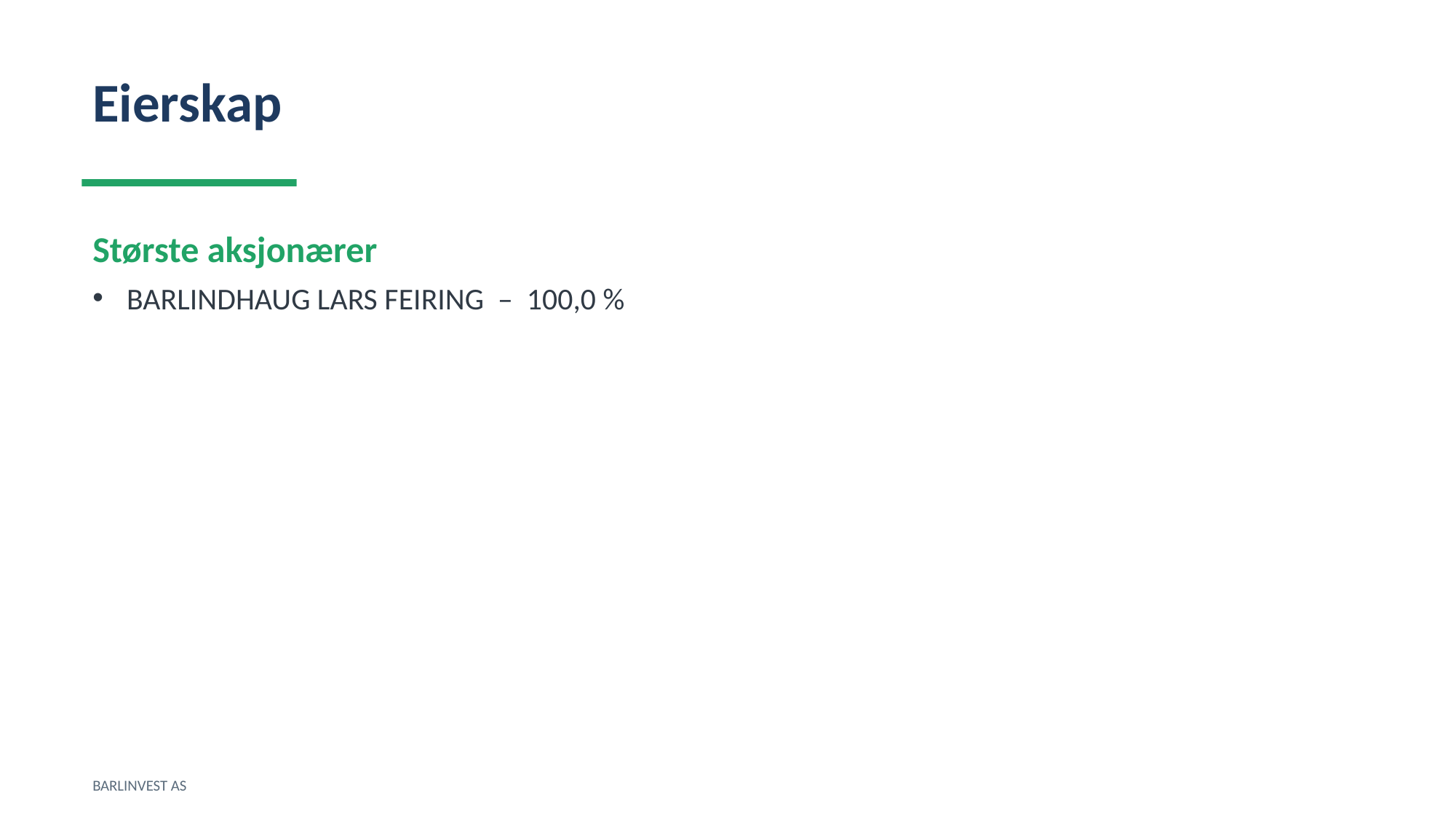

Eierskap

Største aksjonærer
BARLINDHAUG LARS FEIRING  –  100,0 %
BARLINVEST AS